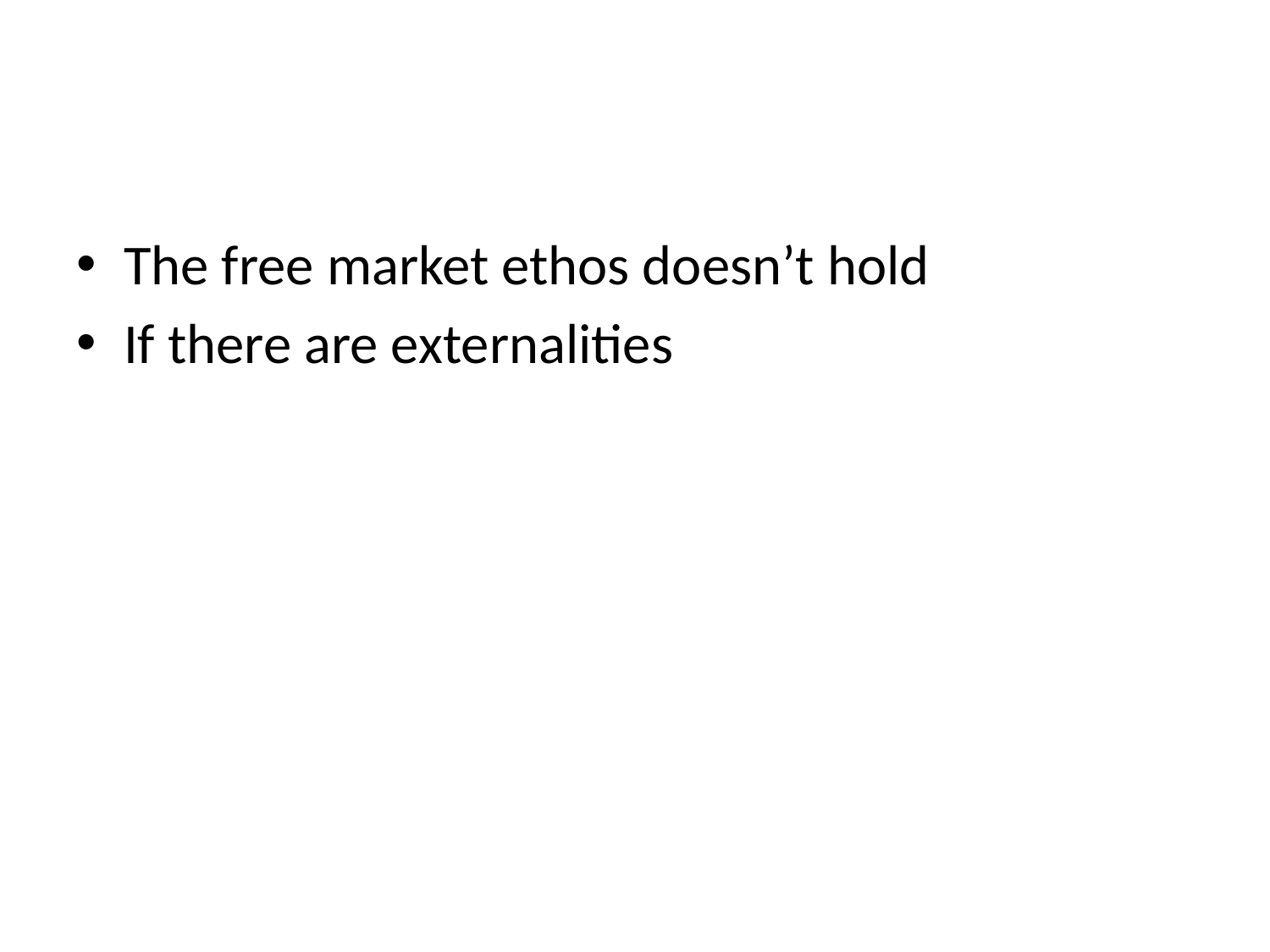

#
The free market ethos doesn’t hold
If there are externalities